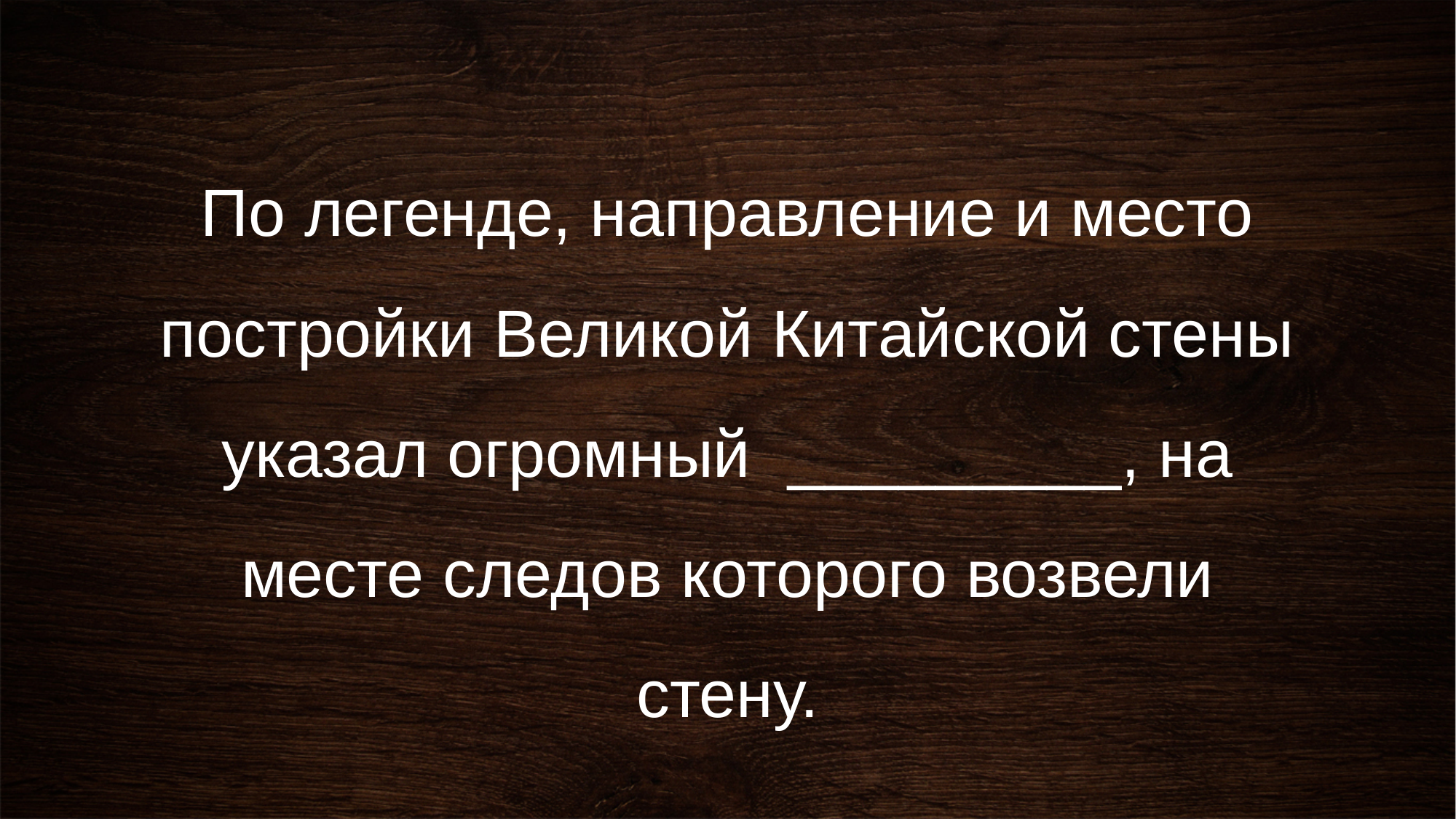

# По легенде, направление и место постройки Великой Китайской стены указал огромный  _________, на месте следов которого возвели стену.